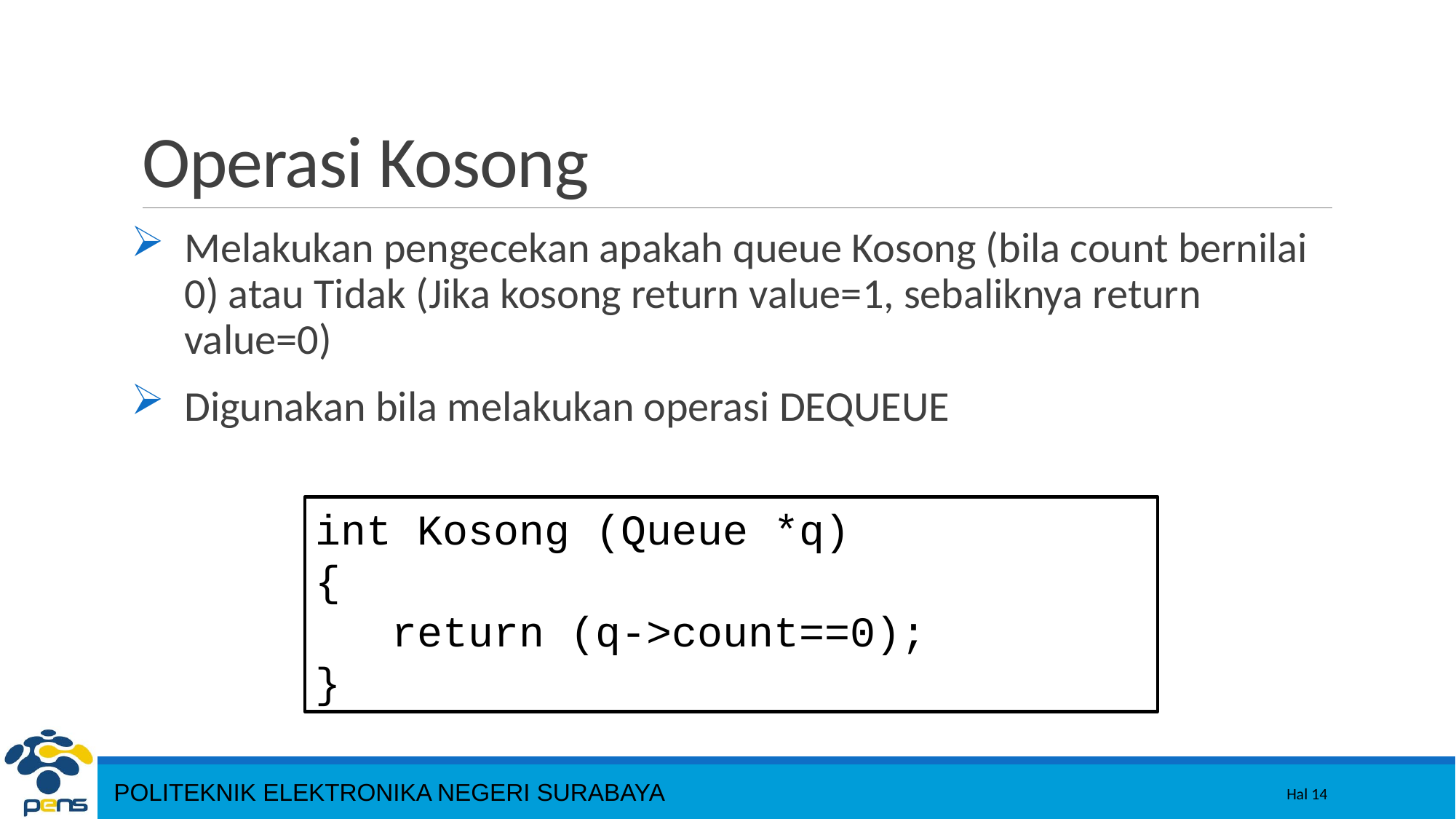

14
# Operasi Kosong
Melakukan pengecekan apakah queue Kosong (bila count bernilai 0) atau Tidak (Jika kosong return value=1, sebaliknya return value=0)
Digunakan bila melakukan operasi DEQUEUE
int Kosong (Queue *q)
{
   return (q->count==0);
}